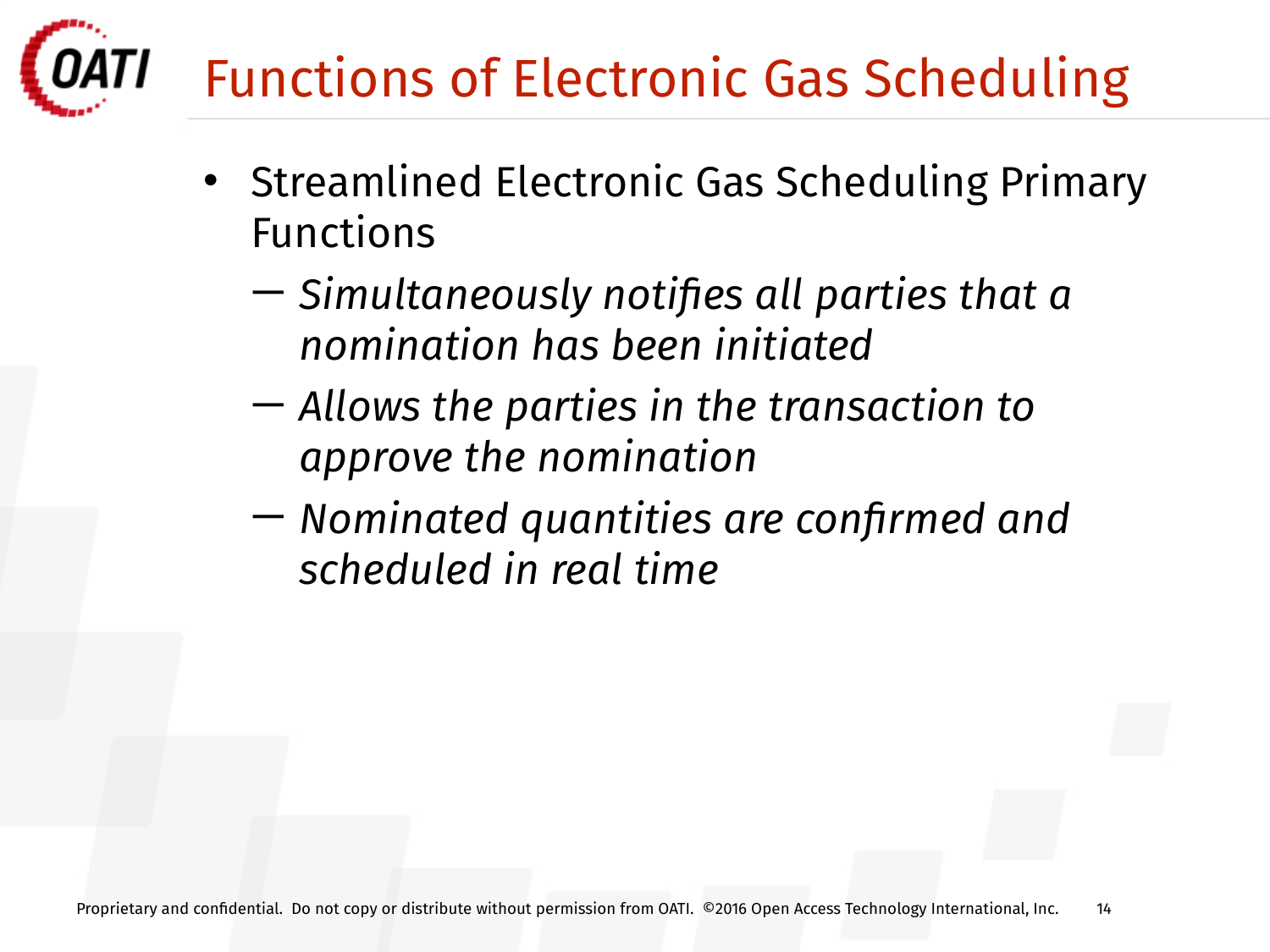

# Functions of Electronic Gas Scheduling
Streamlined Electronic Gas Scheduling Primary Functions
Simultaneously notifies all parties that a nomination has been initiated
Allows the parties in the transaction to approve the nomination
Nominated quantities are confirmed and scheduled in real time